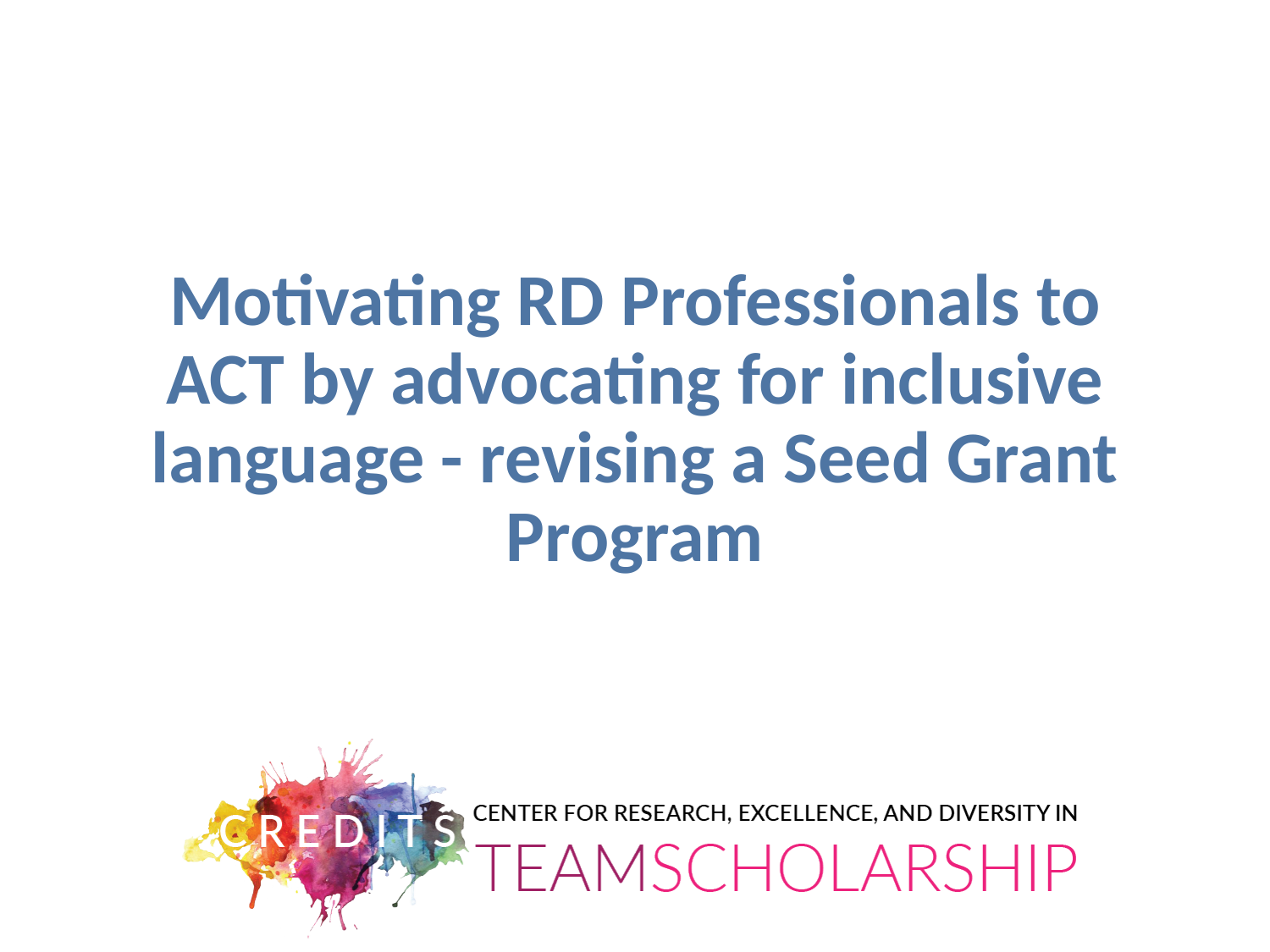

# Motivating RD Professionals to ACT by advocating for inclusive language - revising a Seed Grant Program